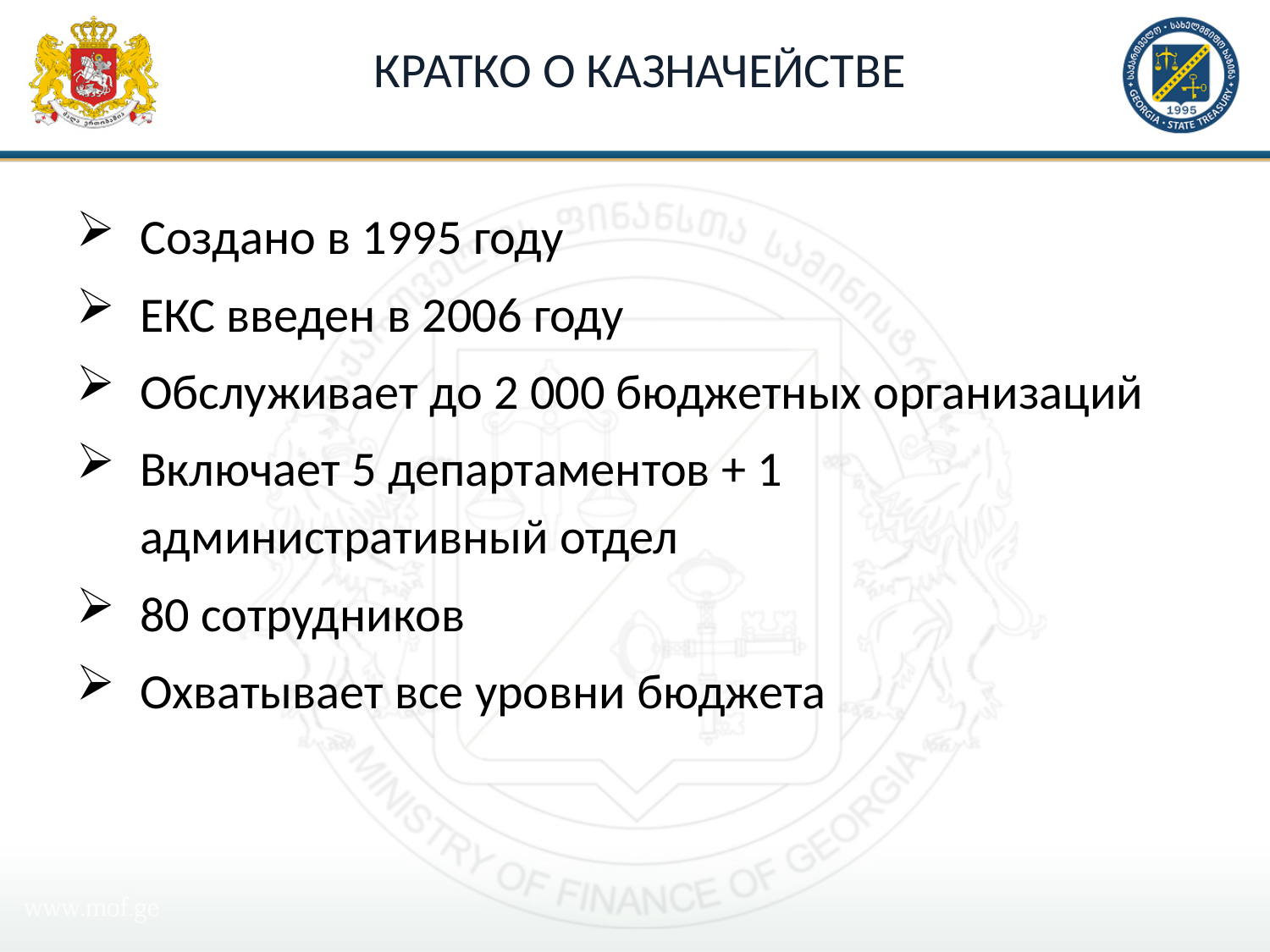

# КРАТКО О КАЗНАЧЕЙСТВЕ
Создано в 1995 году
ЕКС введен в 2006 году
Обслуживает до 2 000 бюджетных организаций
Включает 5 департаментов + 1 административный отдел
80 сотрудников
Охватывает все уровни бюджета